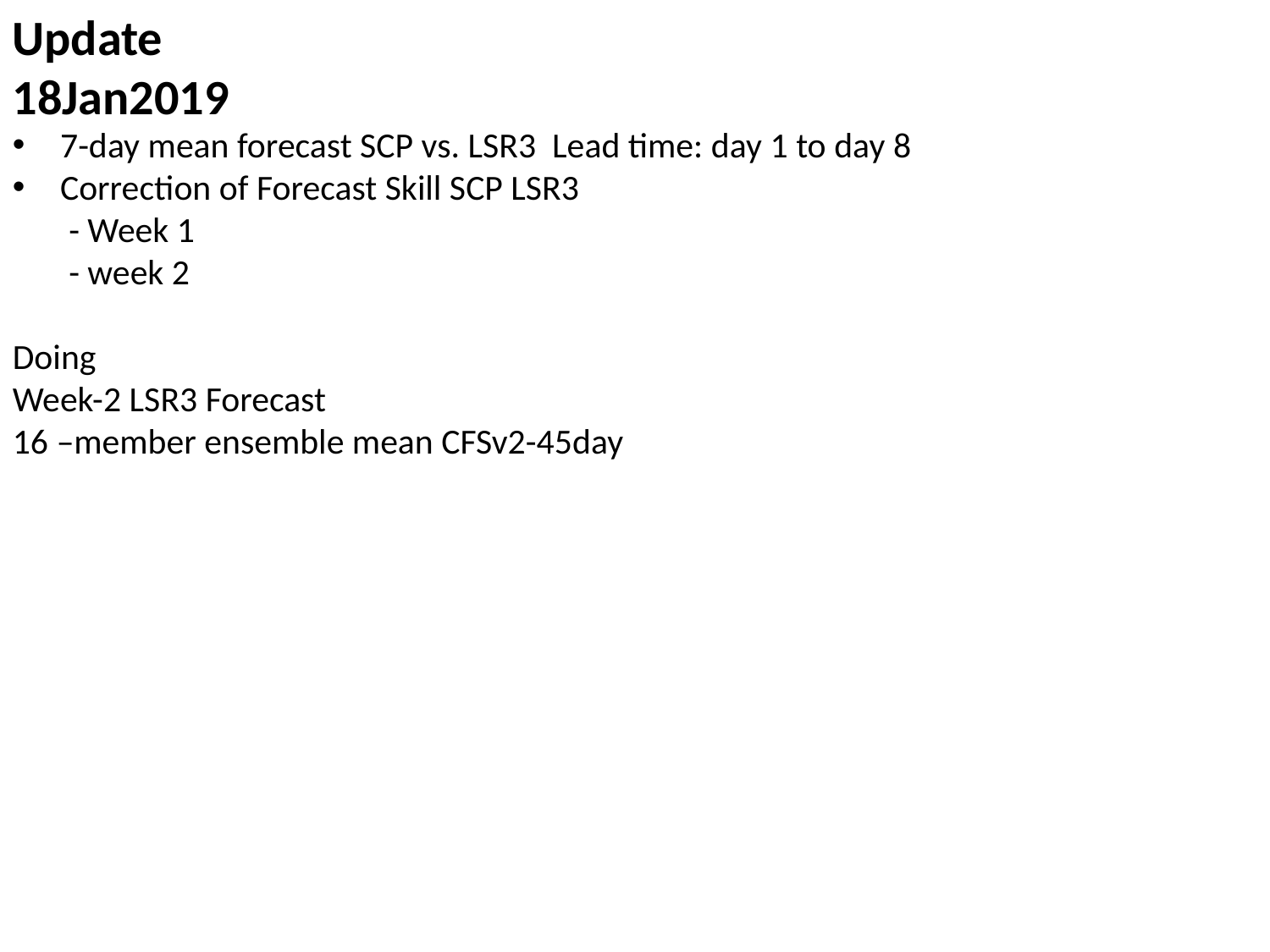

Update
18Jan2019
7-day mean forecast SCP vs. LSR3  Lead time: day 1 to day 8
Correction of Forecast Skill SCP LSR3
       - Week 1
       - week 2

Doing
Week-2 LSR3 Forecast
16 –member ensemble mean CFSv2-45day